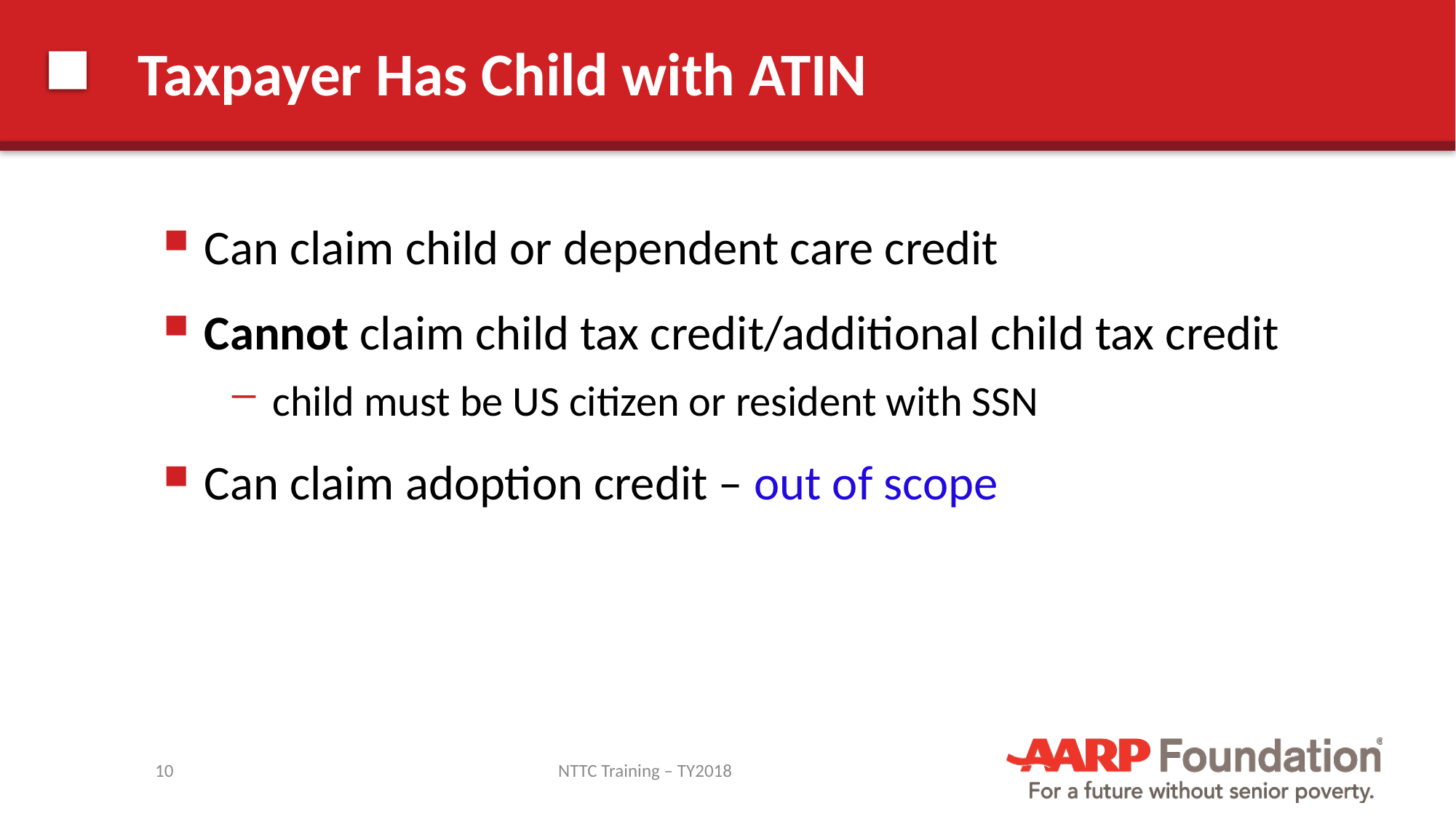

# Taxpayer Has Child with ATIN
Can claim child or dependent care credit
Cannot claim child tax credit/additional child tax credit
child must be US citizen or resident with SSN
Can claim adoption credit – out of scope
10
NTTC Training – TY2018